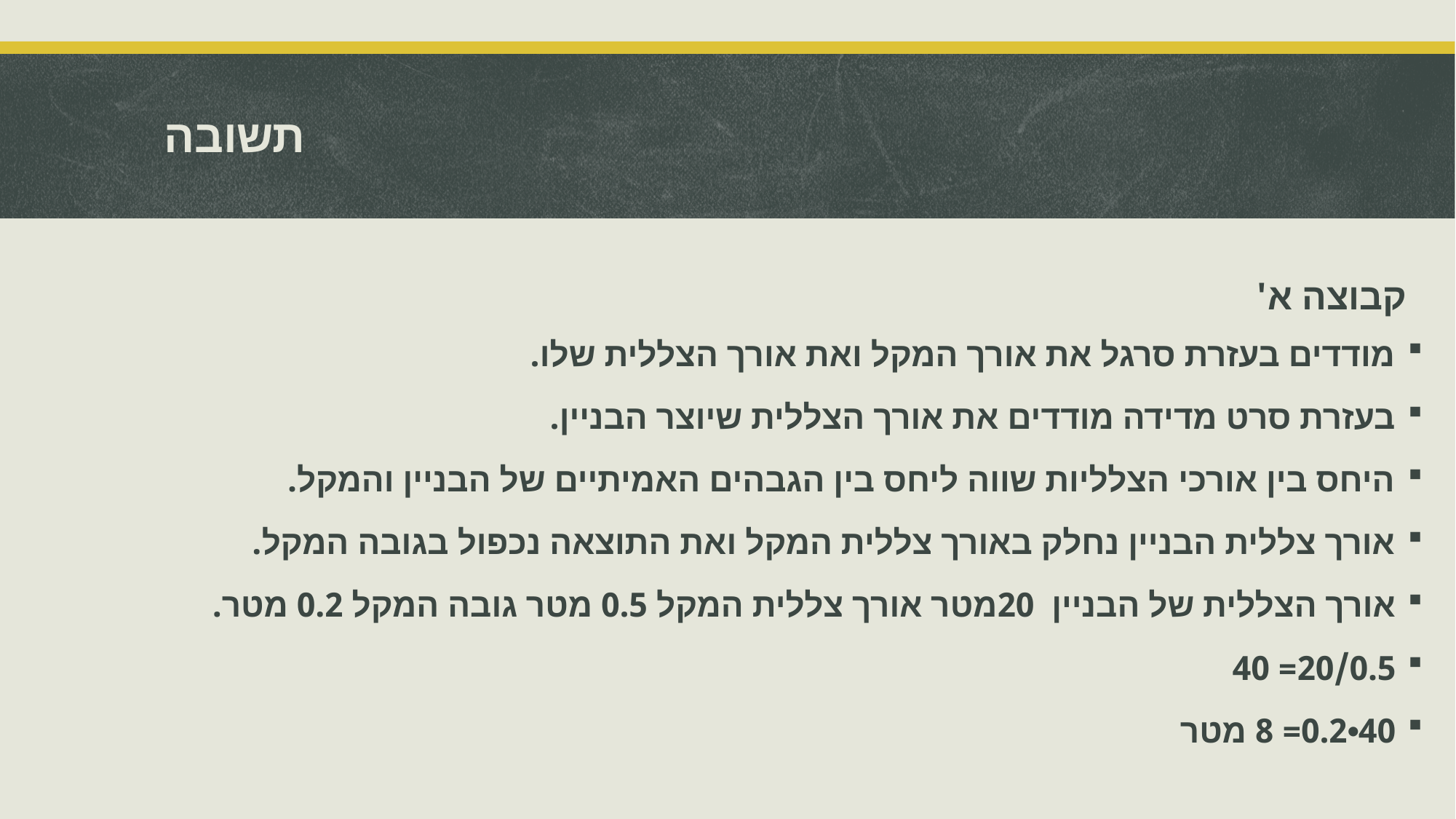

# תשובה

קבוצה א'
מודדים בעזרת סרגל את אורך המקל ואת אורך הצללית שלו.
בעזרת סרט מדידה מודדים את אורך הצללית שיוצר הבניין.
היחס בין אורכי הצלליות שווה ליחס בין הגבהים האמיתיים של הבניין והמקל.
אורך צללית הבניין נחלק באורך צללית המקל ואת התוצאה נכפול בגובה המקל.
אורך הצללית של הבניין  20מטר אורך צללית המקל 0.5 מטר גובה המקל 0.2 מטר.
20/0.5= 40
40•0.2= 8 מטר